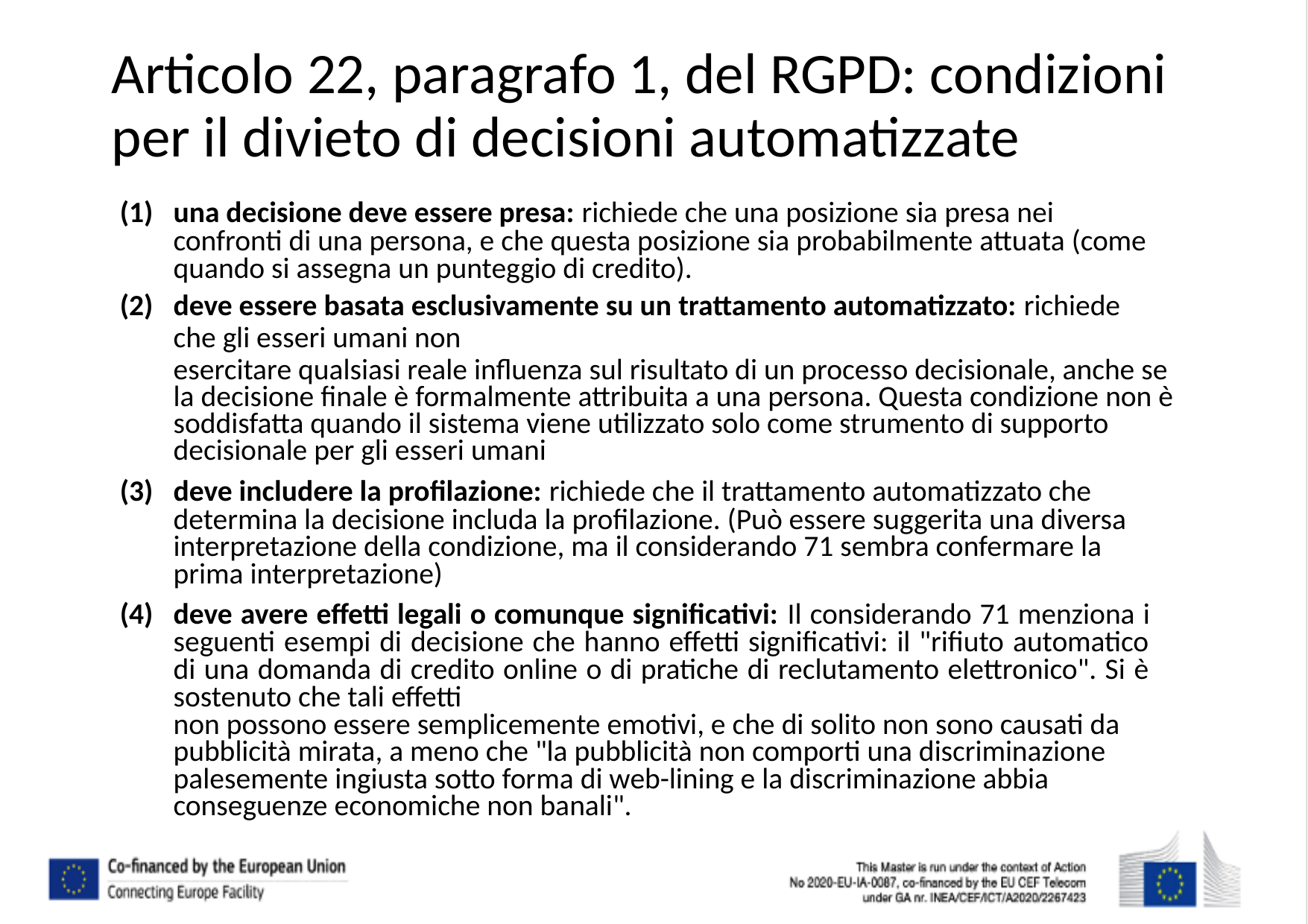

# Articolo 22, paragrafo 1, del RGPD: condizioni per il divieto di decisioni automatizzate
una decisione deve essere presa: richiede che una posizione sia presa nei confronti di una persona, e che questa posizione sia probabilmente attuata (come quando si assegna un punteggio di credito).
deve essere basata esclusivamente su un trattamento automatizzato: richiede che gli esseri umani non
esercitare qualsiasi reale influenza sul risultato di un processo decisionale, anche se la decisione finale è formalmente attribuita a una persona. Questa condizione non è soddisfatta quando il sistema viene utilizzato solo come strumento di supporto decisionale per gli esseri umani
deve includere la profilazione: richiede che il trattamento automatizzato che determina la decisione includa la profilazione. (Può essere suggerita una diversa interpretazione della condizione, ma il considerando 71 sembra confermare la prima interpretazione)
deve avere effetti legali o comunque significativi: Il considerando 71 menziona i seguenti esempi di decisione che hanno effetti significativi: il "rifiuto automatico di una domanda di credito online o di pratiche di reclutamento elettronico". Si è sostenuto che tali effetti
non possono essere semplicemente emotivi, e che di solito non sono causati da pubblicità mirata, a meno che "la pubblicità non comporti una discriminazione palesemente ingiusta sotto forma di web-lining e la discriminazione abbia conseguenze economiche non banali".